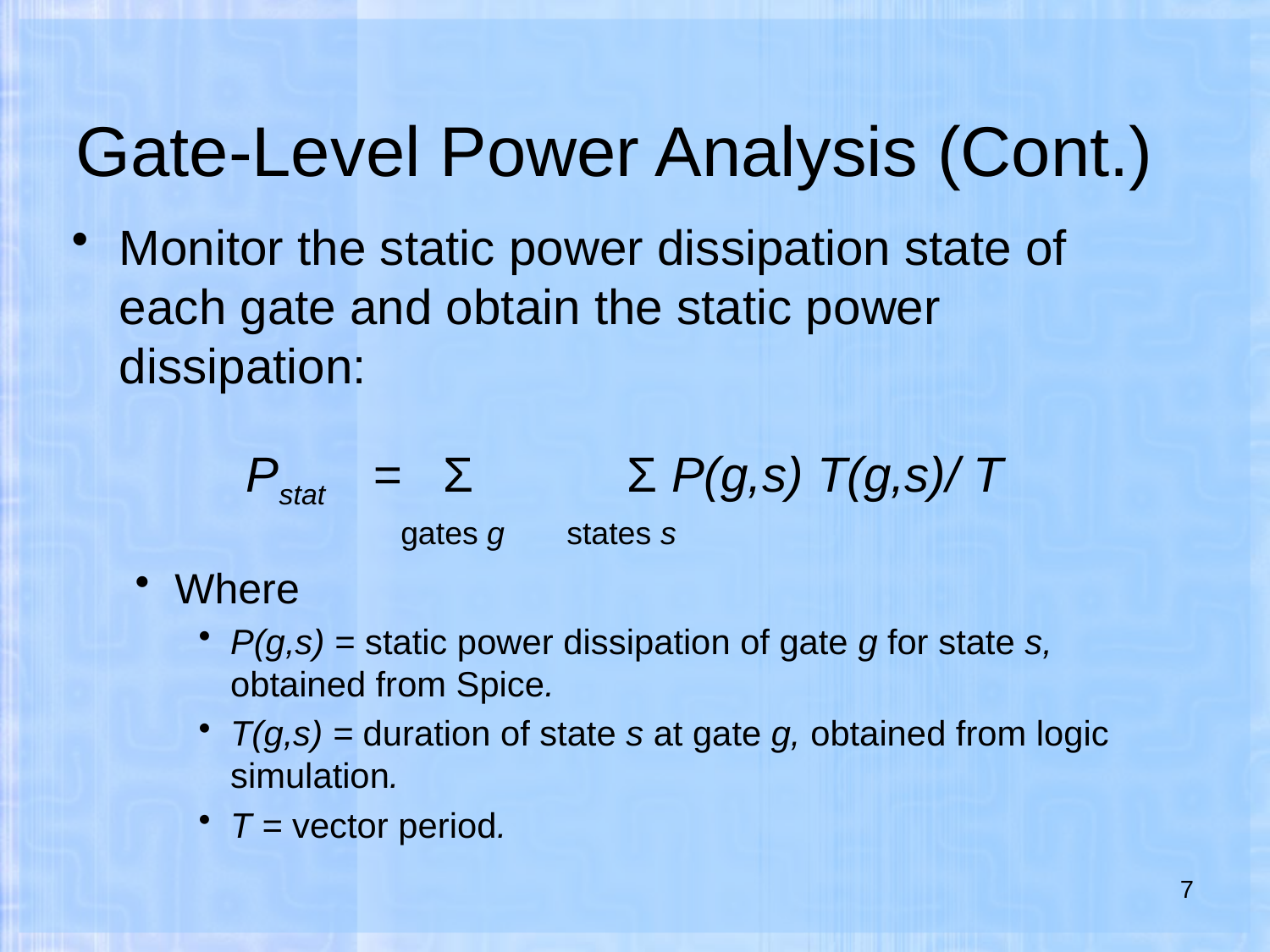

# Gate-Level Power Analysis (Cont.)
Monitor the static power dissipation state of each gate and obtain the static power dissipation:

		Pstat	=   Σ		Σ P(g,s) T(g,s)/ T
			  gates g       states s
Where
P(g,s) = static power dissipation of gate g for state s, obtained from Spice.
T(g,s) = duration of state s at gate g, obtained from logic simulation.
T = vector period.

7